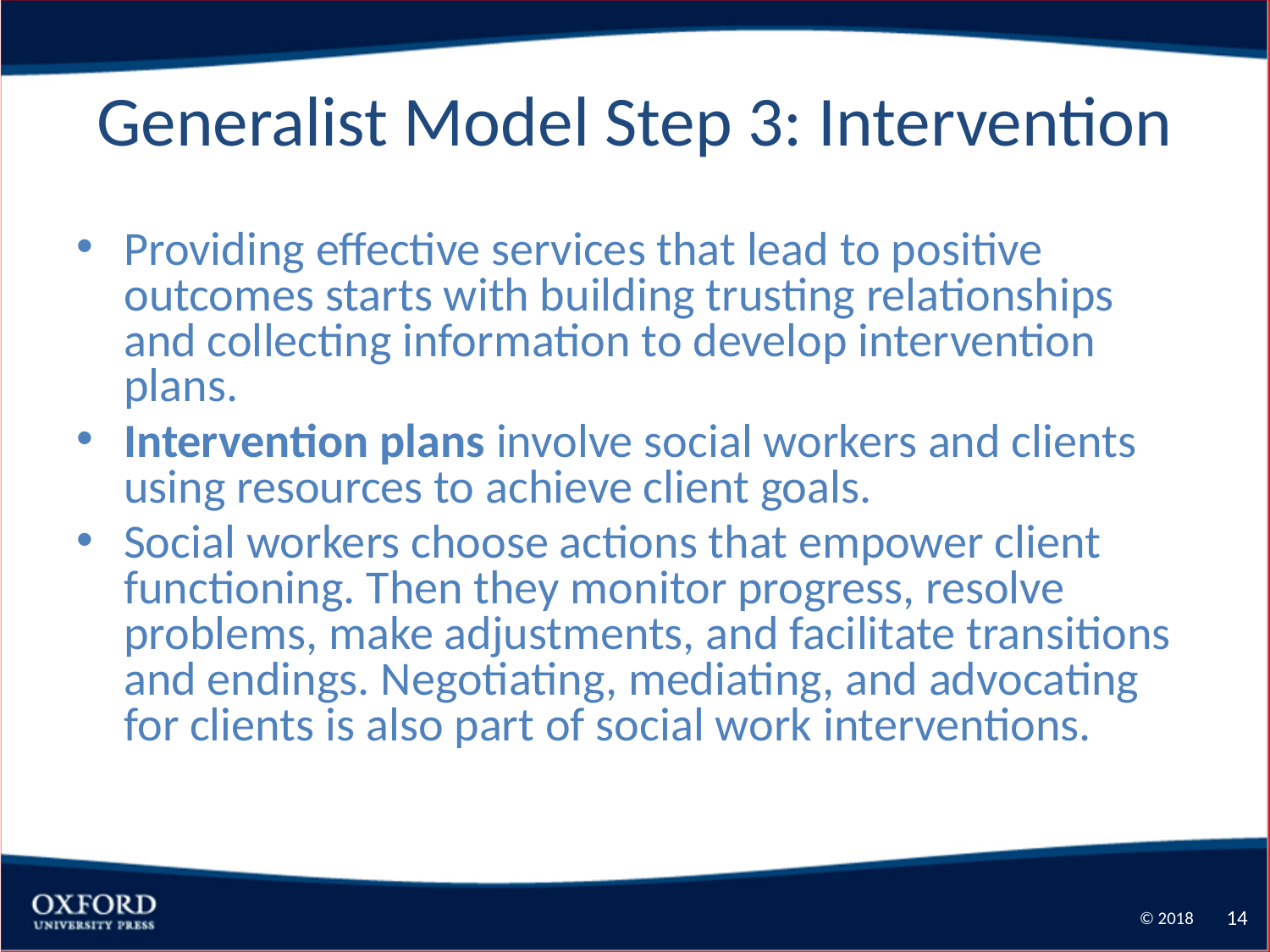

# Generalist Model Step 3: Intervention
Providing effective services that lead to positive outcomes starts with building trusting relationships and collecting information to develop intervention plans.
Intervention plans involve social workers and clients using resources to achieve client goals.
Social workers choose actions that empower client functioning. Then they monitor progress, resolve problems, make adjustments, and facilitate transitions and endings. Negotiating, mediating, and advocating for clients is also part of social work interventions.